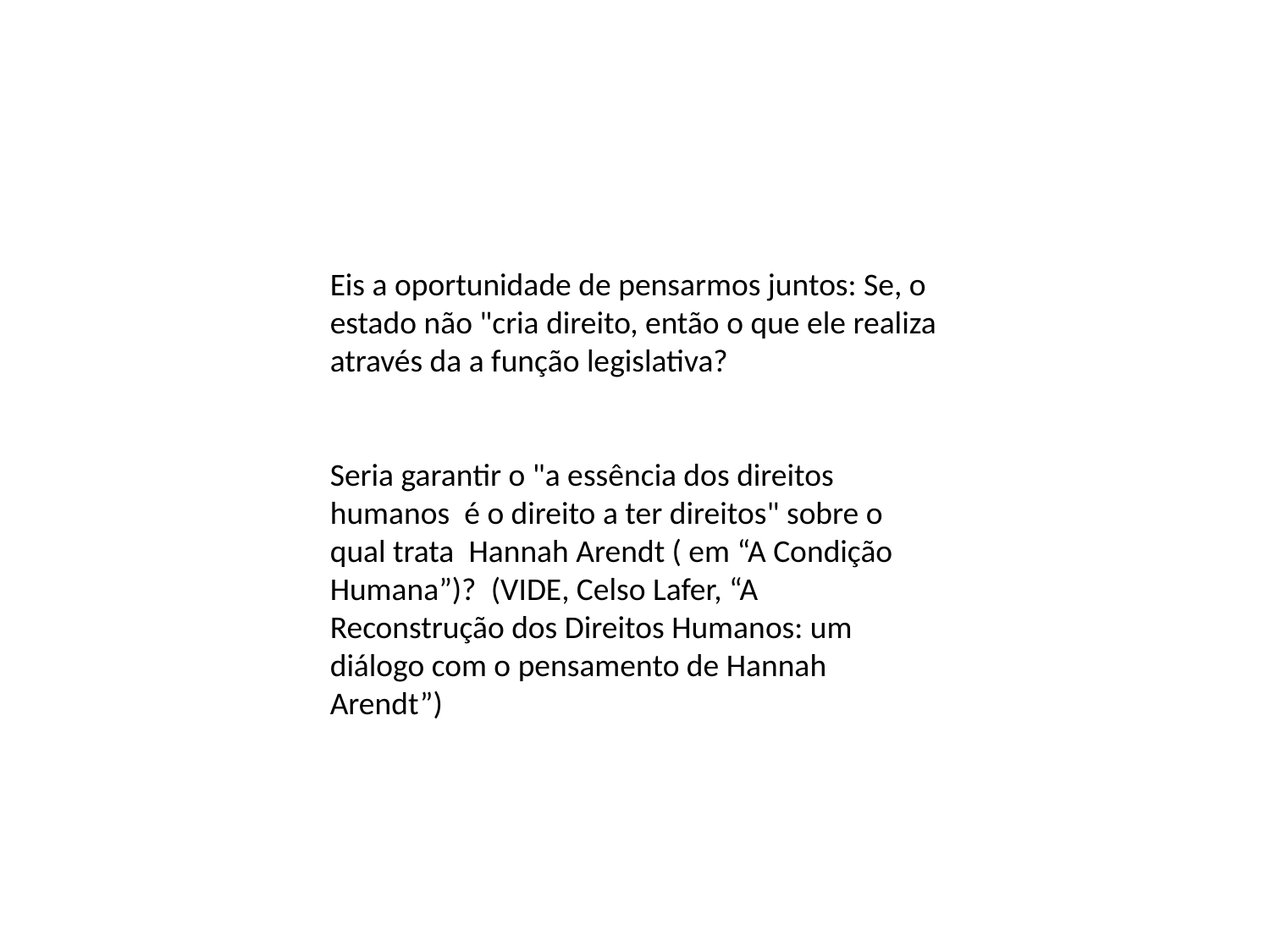

Eis a oportunidade de pensarmos juntos: Se, o estado não "cria direito, então o que ele realiza através da a função legislativa?

Seria garantir o "a essência dos direitos humanos  é o direito a ter direitos" sobre o qual trata  Hannah Arendt ( em “A Condição Humana”)?  (VIDE, Celso Lafer, “A Reconstrução dos Direitos Humanos: um diálogo com o pensamento de Hannah Arendt”)